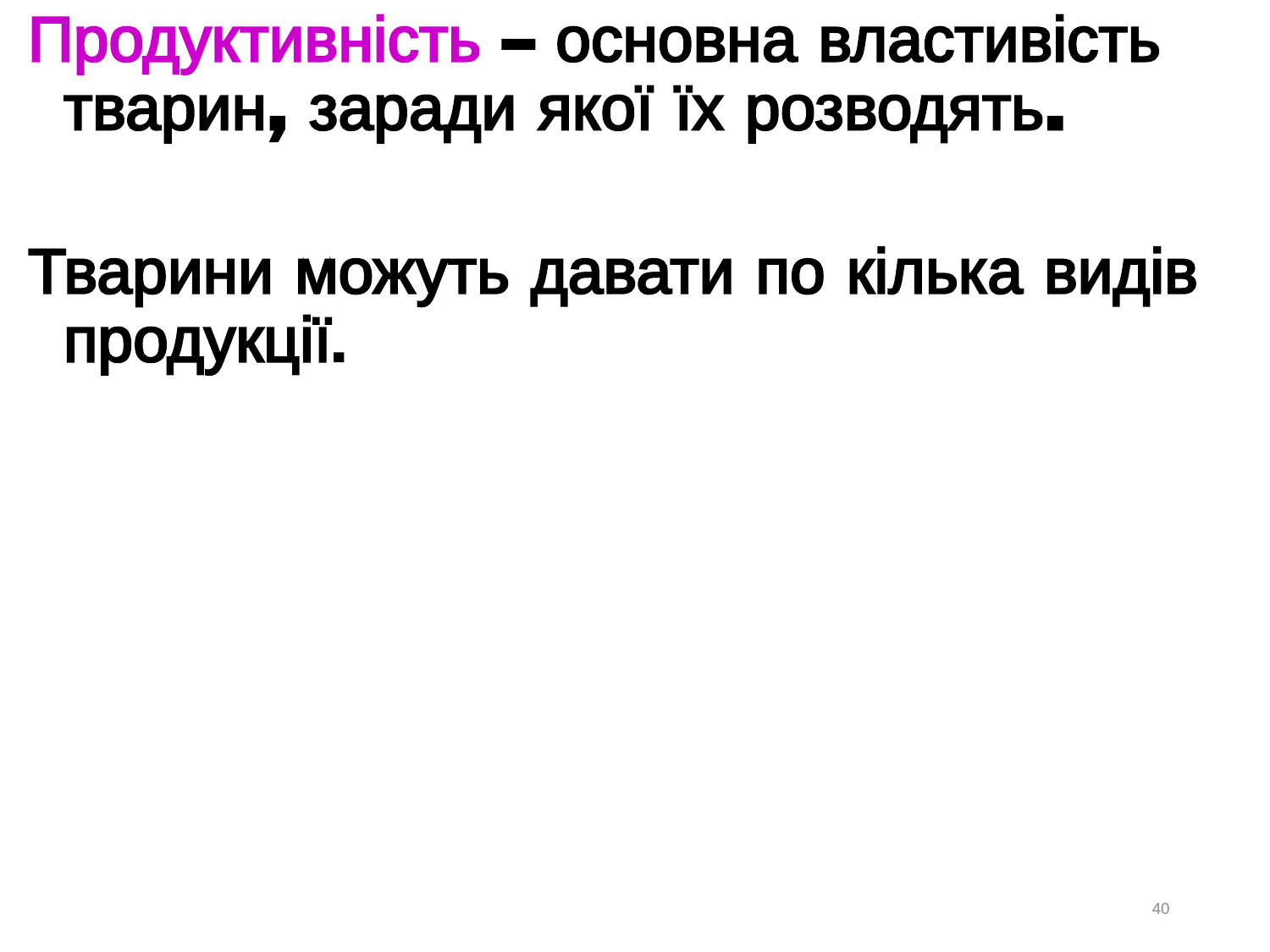

Продуктивність – основна властивість тварин, заради якої їх розводять.

Тварини можуть давати по кілька видів продукції.
40